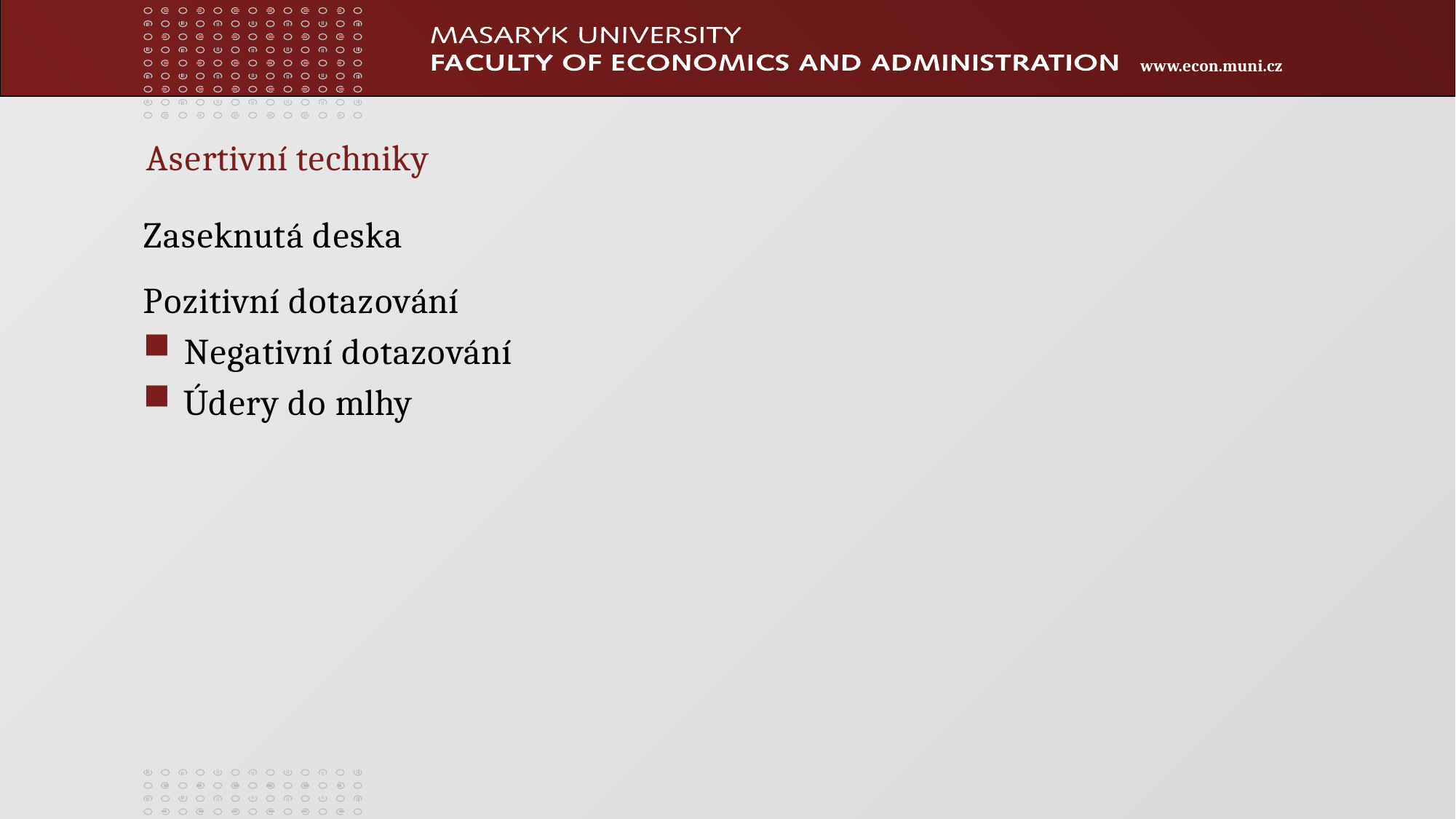

# Asertivní techniky
Zaseknutá deska
Pozitivní dotazování
Negativní dotazování
Údery do mlhy